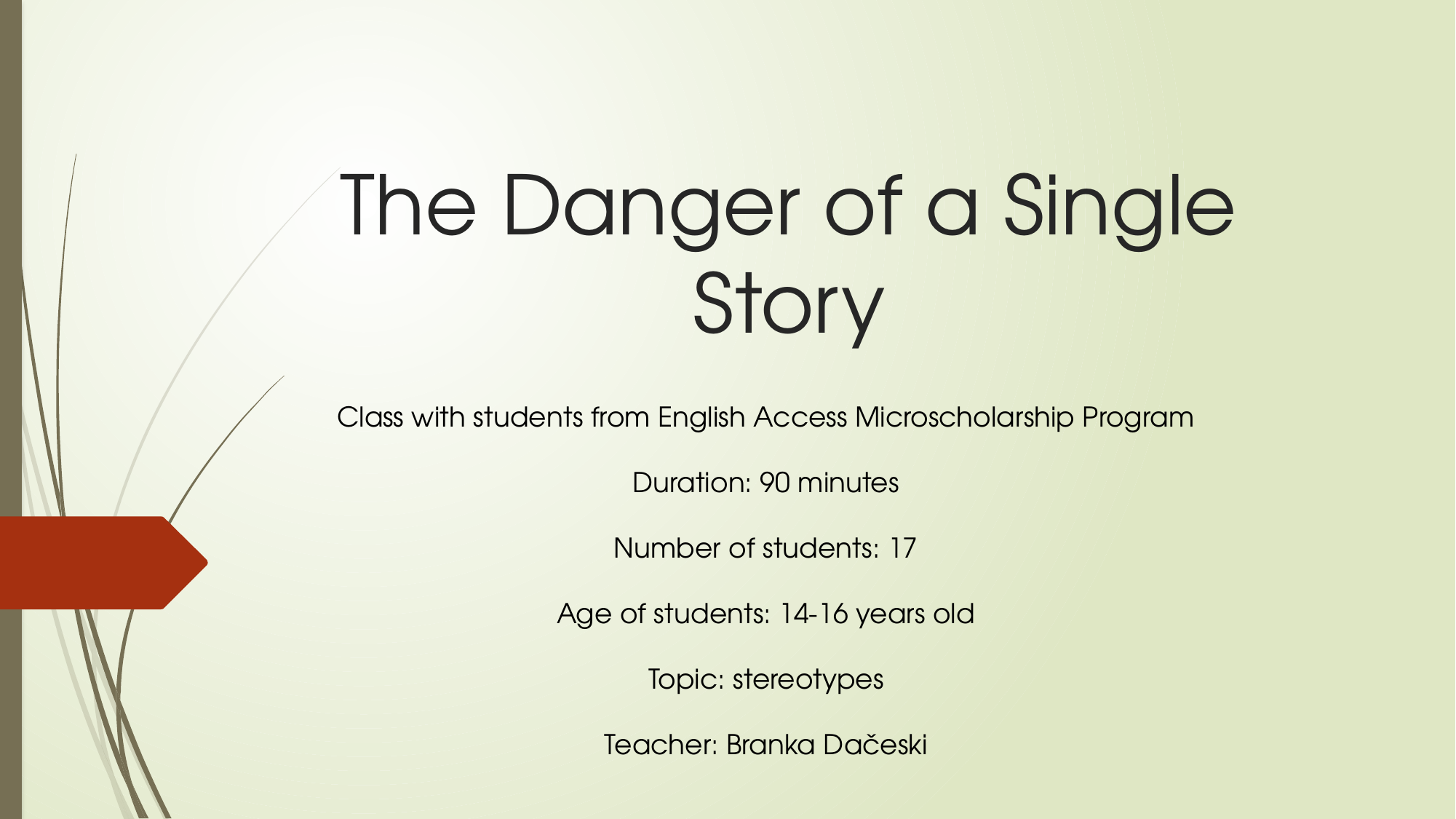

# The Danger of a Single Story
Class with students from English Access Microscholarship Program

Duration: 90 minutes

Number of students: 17

Age of students: 14-16 years old

Topic: stereotypes

Teacher: Branka Dačeski